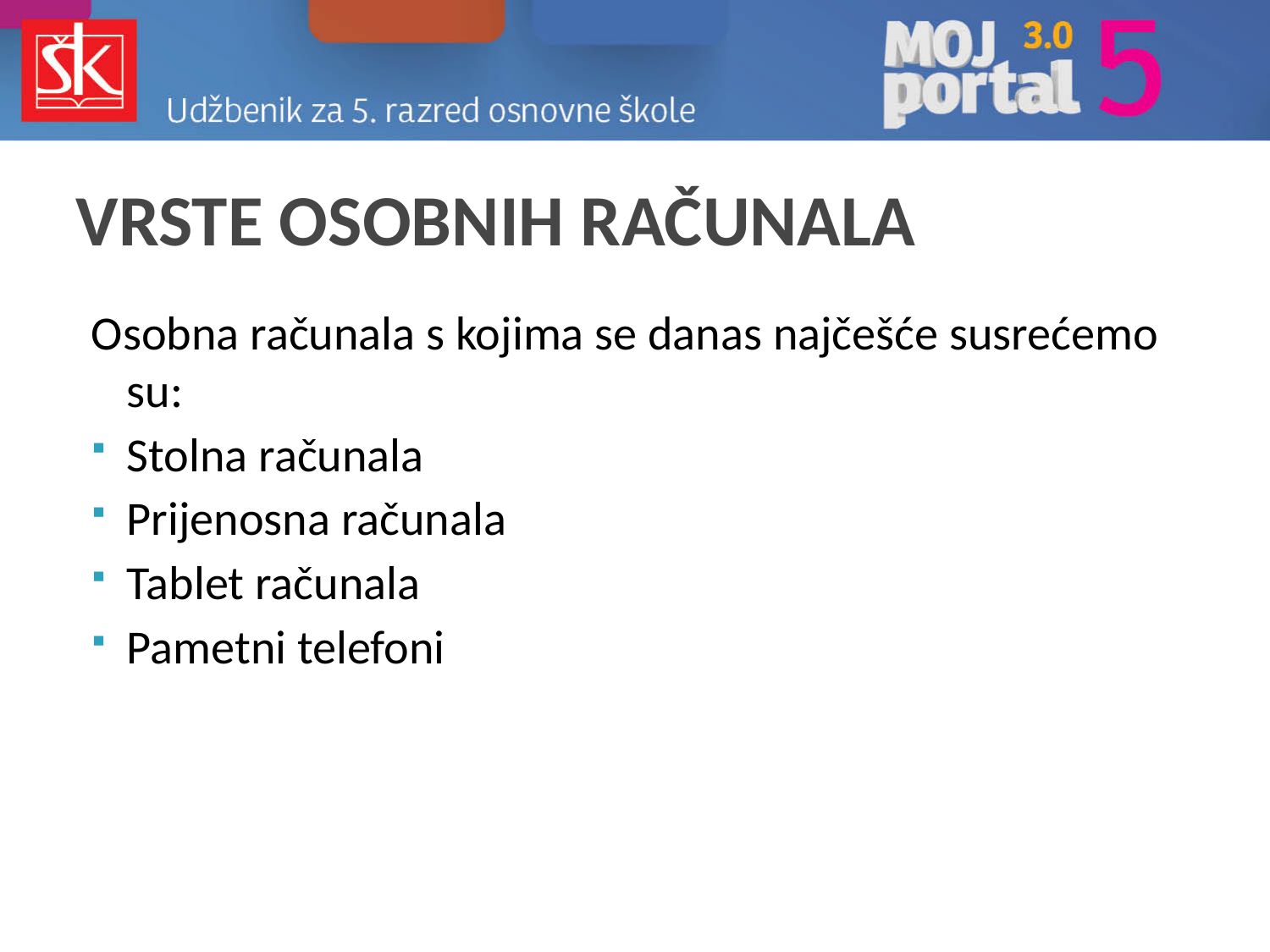

# VRSTE OSOBNIH RAČUNALA
Osobna računala s kojima se danas najčešće susrećemo su:
Stolna računala
Prijenosna računala
Tablet računala
Pametni telefoni